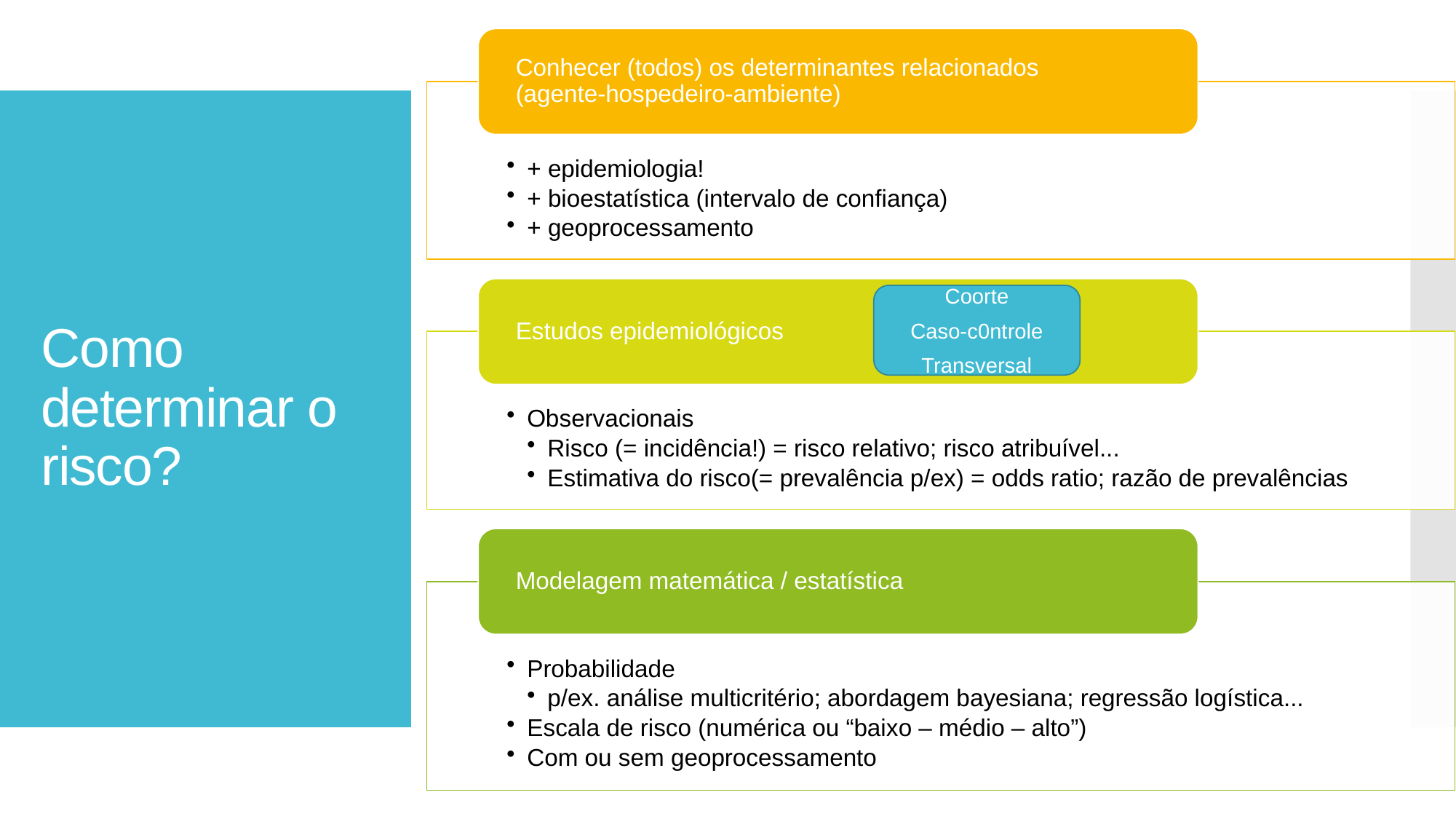

+ epidemiologia!
+ bioestatística (intervalo de confiança)
+ geoprocessamento
Conhecer (todos) os determinantes relacionados
(agente-hospedeiro-ambiente)
Observacionais
Risco (= incidência!) = risco relativo; risco atribuível...
Estimativa do risco(= prevalência p/ex) = odds ratio; razão de prevalências
Estudos epidemiológicos
Probabilidade
p/ex. análise multicritério; abordagem bayesiana; regressão logística...
Escala de risco (numérica ou “baixo – médio – alto”)
Com ou sem geoprocessamento
Modelagem matemática / estatística
# Como determinar o risco?
Coorte
Caso-c0ntrole
Transversal